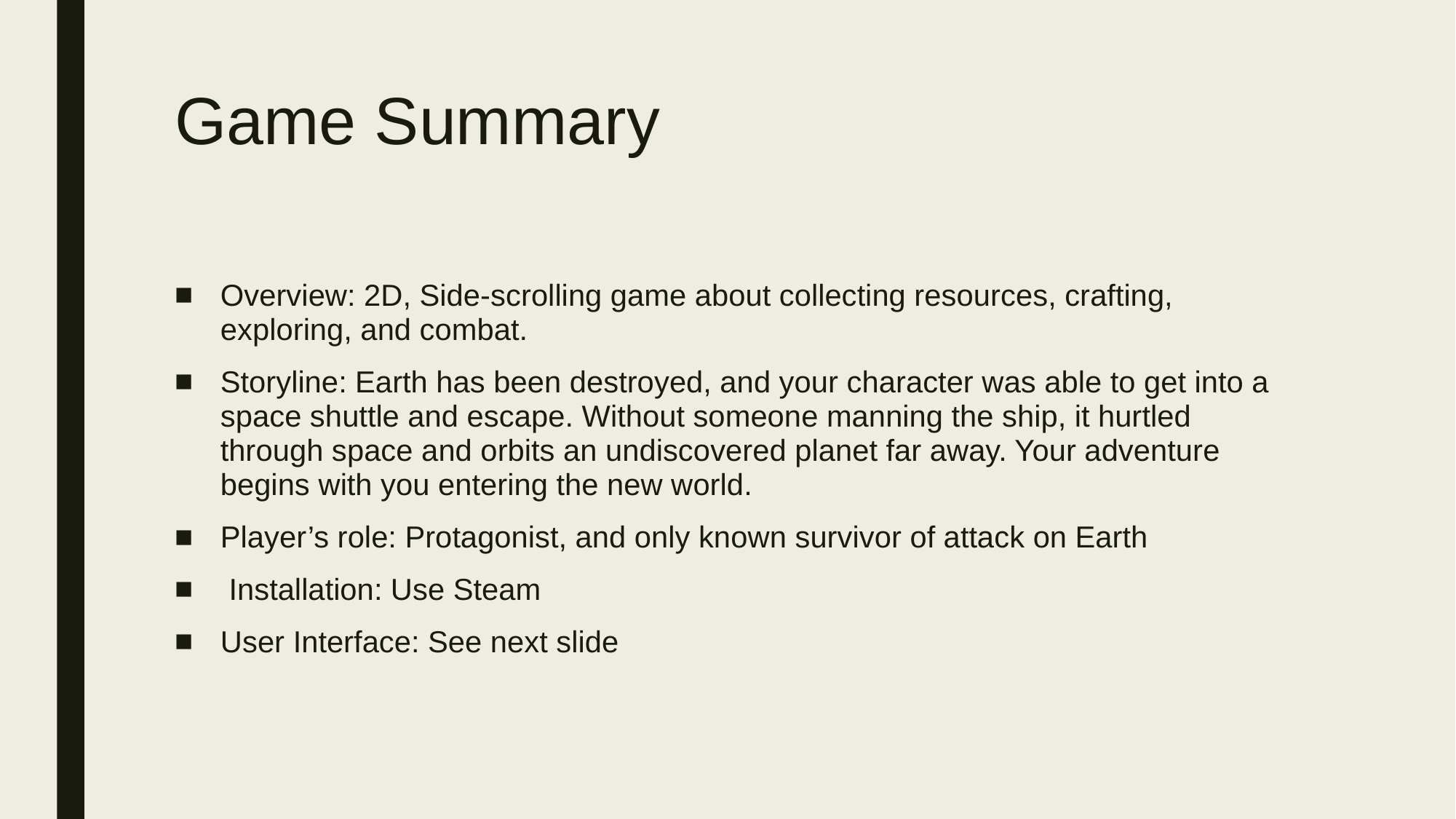

# Game Summary
Overview: 2D, Side-scrolling game about collecting resources, crafting, exploring, and combat.
Storyline: Earth has been destroyed, and your character was able to get into a space shuttle and escape. Without someone manning the ship, it hurtled through space and orbits an undiscovered planet far away. Your adventure begins with you entering the new world.
Player’s role: Protagonist, and only known survivor of attack on Earth
 Installation: Use Steam
User Interface: See next slide